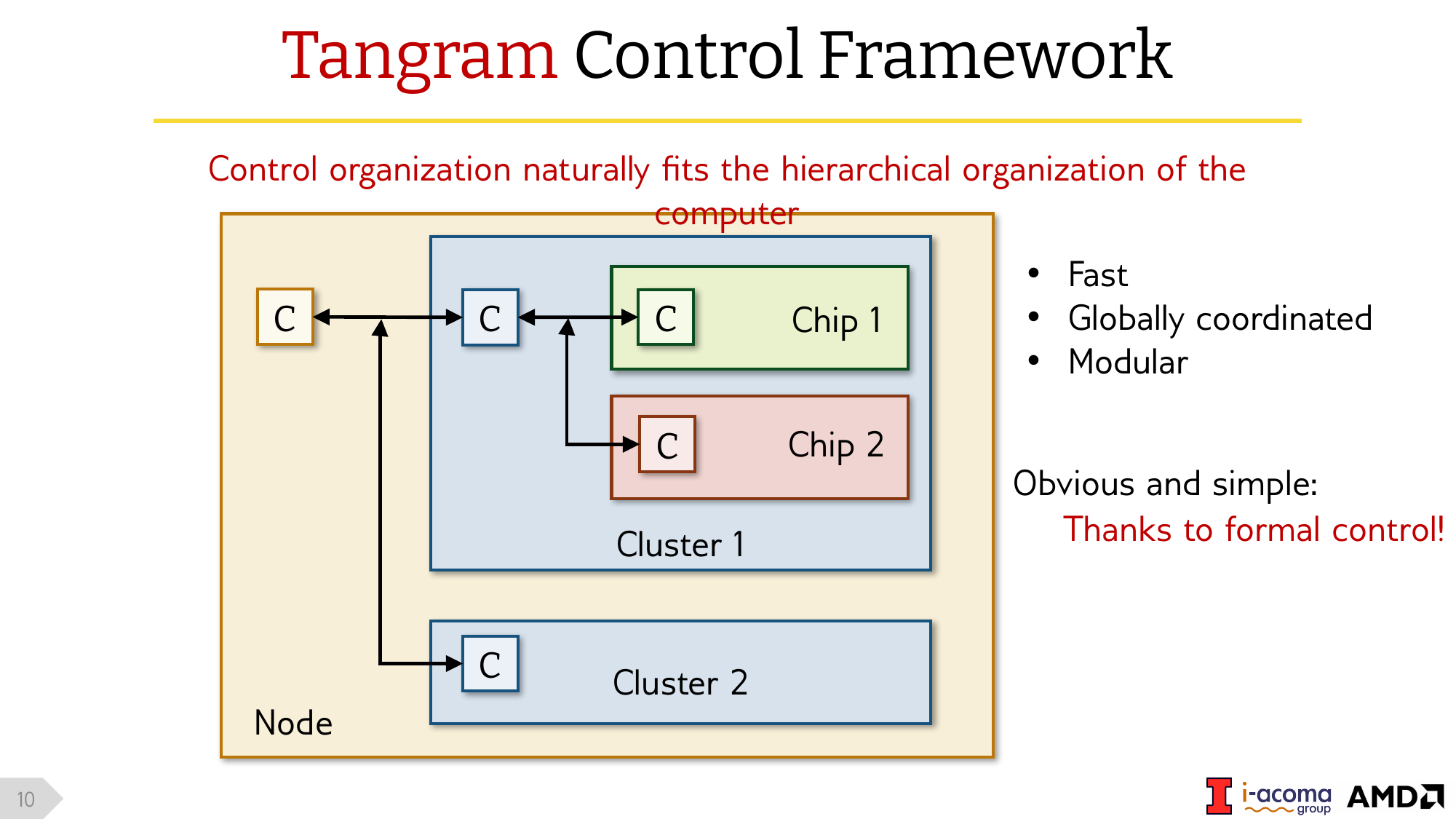

# Tangram Control Framework
Control organization naturally fits the hierarchical organization of the computer

Fast
Globally coordinated
Modular

C
C
C
Chip 1

Chip 2
C
Obvious and simple:
Thanks to formal control!
Cluster 1

C
Cluster 2
Node
10